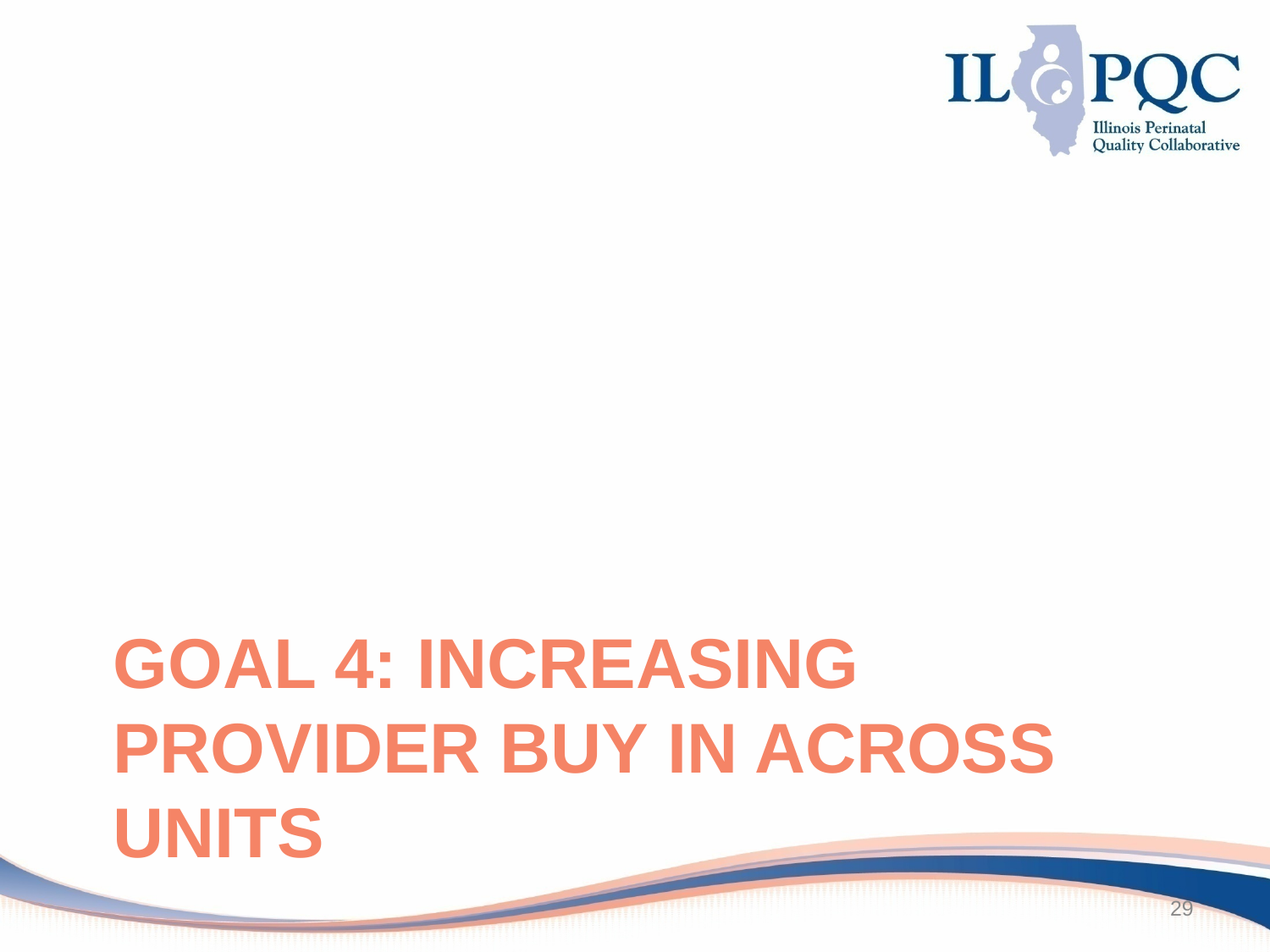

# Goal 4: Increasing Provider buy in across units
29